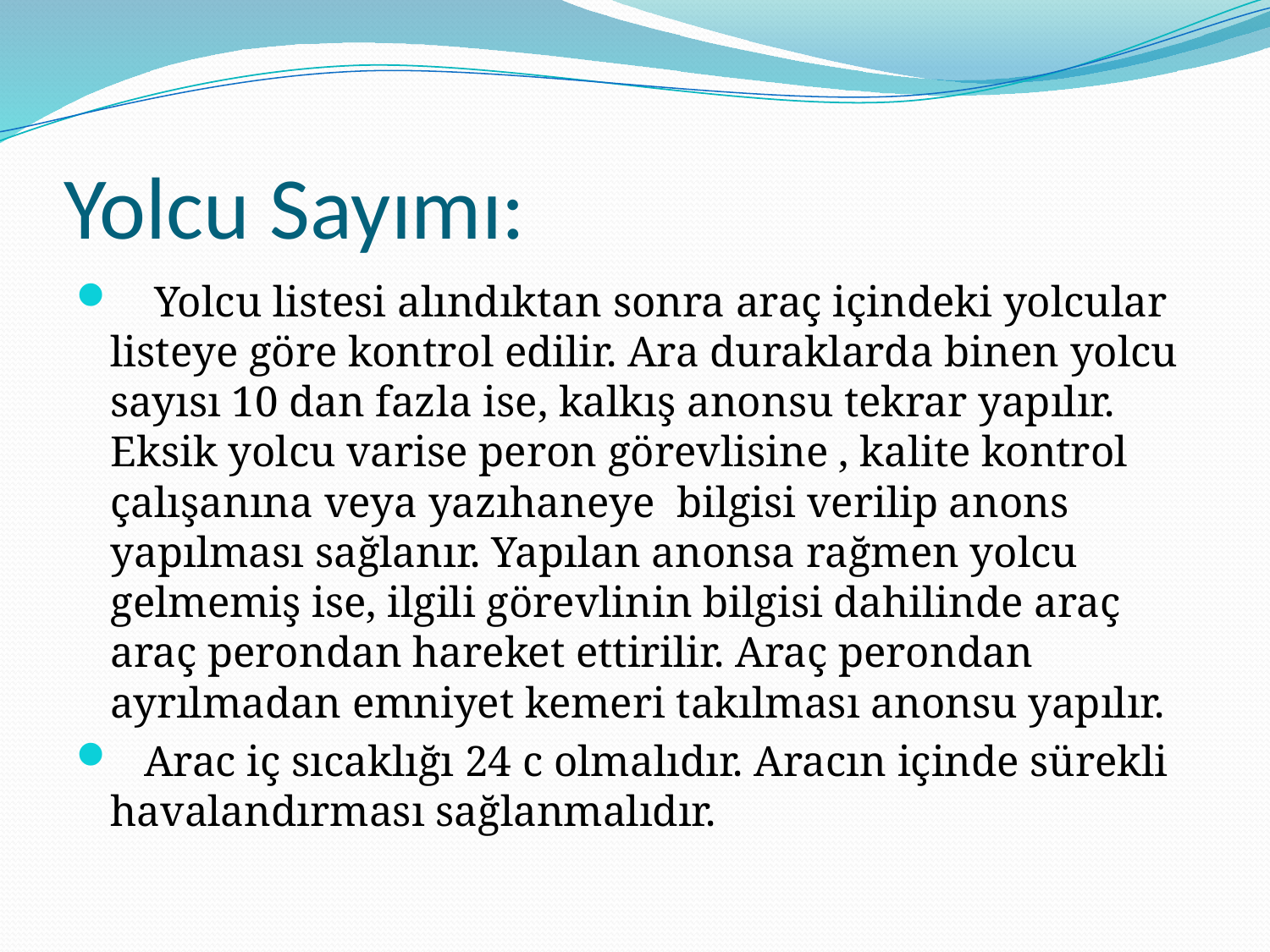

# Yolcu Sayımı:
    Yolcu listesi alındıktan sonra araç içindeki yolcular listeye göre kontrol edilir. Ara duraklarda binen yolcu sayısı 10 dan fazla ise, kalkış anonsu tekrar yapılır. Eksik yolcu varise peron görevlisine , kalite kontrol çalışanına veya yazıhaneye  bilgisi verilip anons yapılması sağlanır. Yapılan anonsa rağmen yolcu gelmemiş ise, ilgili görevlinin bilgisi dahilinde araç araç perondan hareket ettirilir. Araç perondan ayrılmadan emniyet kemeri takılması anonsu yapılır.
   Arac iç sıcaklığı 24 c olmalıdır. Aracın içinde sürekli havalandırması sağlanmalıdır.